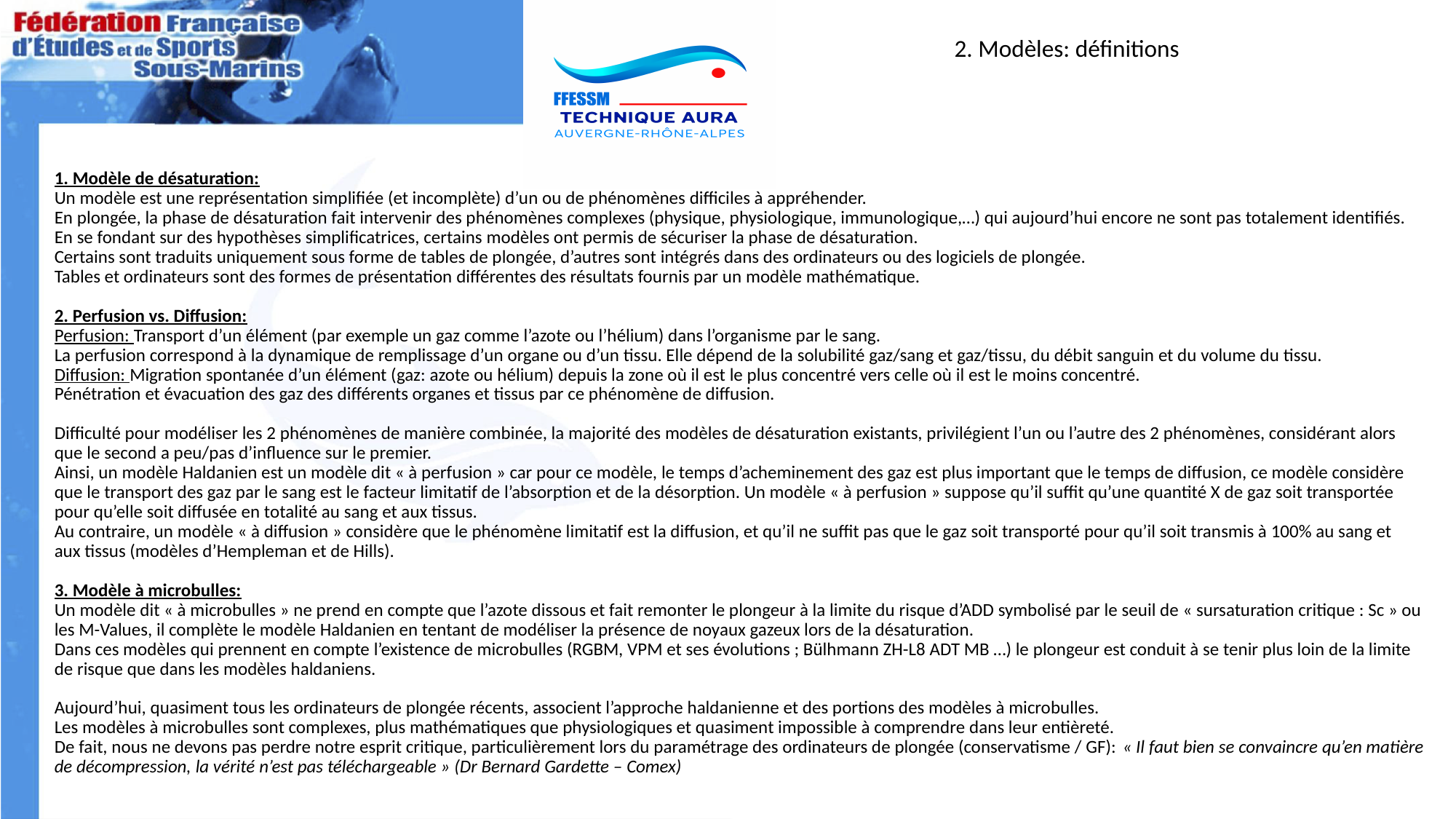

2. Modèles: définitions
# 1. Modèle de désaturation: Un modèle est une représentation simplifiée (et incomplète) d’un ou de phénomènes difficiles à appréhender. En plongée, la phase de désaturation fait intervenir des phénomènes complexes (physique, physiologique, immunologique,…) qui aujourd’hui encore ne sont pas totalement identifiés. En se fondant sur des hypothèses simplificatrices, certains modèles ont permis de sécuriser la phase de désaturation. Certains sont traduits uniquement sous forme de tables de plongée, d’autres sont intégrés dans des ordinateurs ou des logiciels de plongée. Tables et ordinateurs sont des formes de présentation différentes des résultats fournis par un modèle mathématique. 2. Perfusion vs. Diffusion: Perfusion: Transport d’un élément (par exemple un gaz comme l’azote ou l’hélium) dans l’organisme par le sang. La perfusion correspond à la dynamique de remplissage d’un organe ou d’un tissu. Elle dépend de la solubilité gaz/sang et gaz/tissu, du débit sanguin et du volume du tissu. Diffusion: Migration spontanée d’un élément (gaz: azote ou hélium) depuis la zone où il est le plus concentré vers celle où il est le moins concentré. Pénétration et évacuation des gaz des différents organes et tissus par ce phénomène de diffusion. Difficulté pour modéliser les 2 phénomènes de manière combinée, la majorité des modèles de désaturation existants, privilégient l’un ou l’autre des 2 phénomènes, considérant alors que le second a peu/pas d’influence sur le premier. Ainsi, un modèle Haldanien est un modèle dit « à perfusion » car pour ce modèle, le temps d’acheminement des gaz est plus important que le temps de diffusion, ce modèle considère que le transport des gaz par le sang est le facteur limitatif de l’absorption et de la désorption. Un modèle « à perfusion » suppose qu’il suffit qu’une quantité X de gaz soit transportée pour qu’elle soit diffusée en totalité au sang et aux tissus. Au contraire, un modèle « à diffusion » considère que le phénomène limitatif est la diffusion, et qu’il ne suffit pas que le gaz soit transporté pour qu’il soit transmis à 100% au sang et aux tissus (modèles d’Hempleman et de Hills). 3. Modèle à microbulles: Un modèle dit « à microbulles » ne prend en compte que l’azote dissous et fait remonter le plongeur à la limite du risque d’ADD symbolisé par le seuil de « sursaturation critique : Sc » ou les M-Values, il complète le modèle Haldanien en tentant de modéliser la présence de noyaux gazeux lors de la désaturation. Dans ces modèles qui prennent en compte l’existence de microbulles (RGBM, VPM et ses évolutions ; Bülhmann ZH-L8 ADT MB …) le plongeur est conduit à se tenir plus loin de la limite de risque que dans les modèles haldaniens. Aujourd’hui, quasiment tous les ordinateurs de plongée récents, associent l’approche haldanienne et des portions des modèles à microbulles. Les modèles à microbulles sont complexes, plus mathématiques que physiologiques et quasiment impossible à comprendre dans leur entièreté. De fait, nous ne devons pas perdre notre esprit critique, particulièrement lors du paramétrage des ordinateurs de plongée (conservatisme / GF): « Il faut bien se convaincre qu’en matière de décompression, la vérité n’est pas téléchargeable » (Dr Bernard Gardette – Comex)